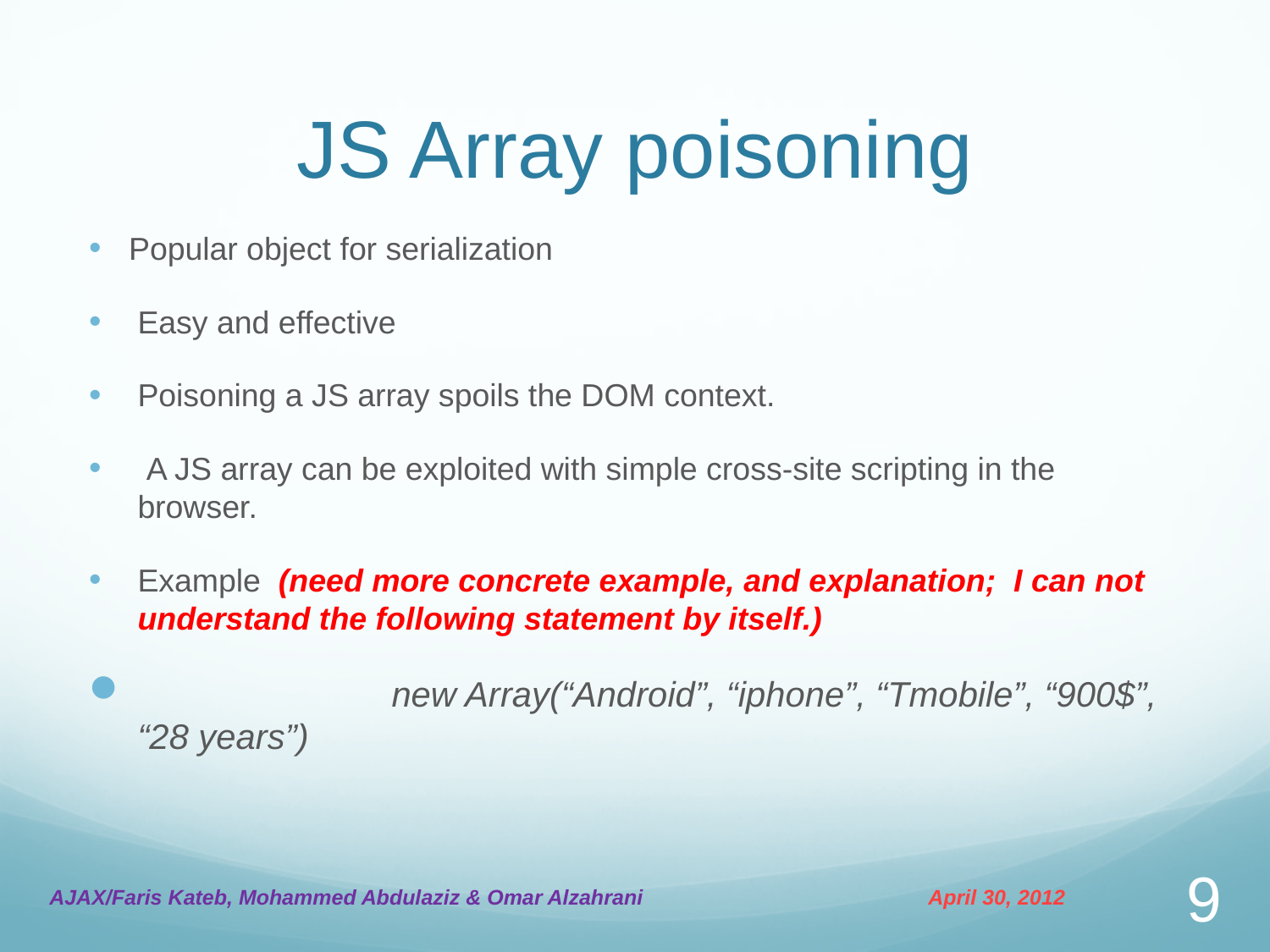

# JS Array poisoning
Popular object for serialization
Easy and effective
Poisoning a JS array spoils the DOM context.
 A JS array can be exploited with simple cross-site scripting in the browser.
Example  (need more concrete example, and explanation;  I can not understand the following statement by itself.)
		new Array(“Android”, “iphone”, “Tmobile”, “900$”, “28 years”)

AJAX/Faris Kateb, Mohammed Abdulaziz & Omar Alzahrani
April 30, 2012
9